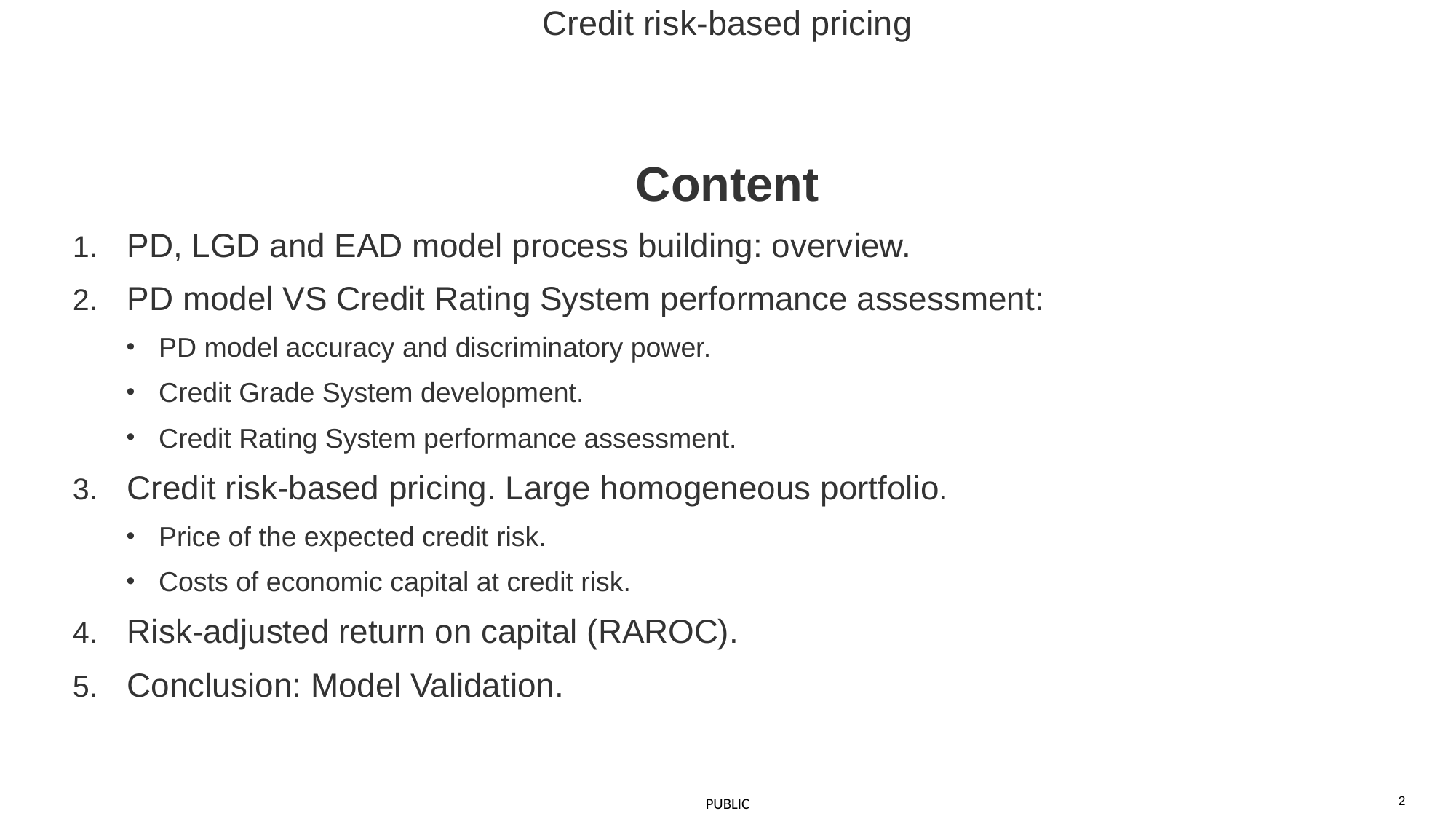

2
# Credit risk-based pricing
Content
PD, LGD and EAD model process building: overview.
PD model VS Credit Rating System performance assessment:
PD model accuracy and discriminatory power.
Credit Grade System development.
Credit Rating System performance assessment.
Credit risk-based pricing. Large homogeneous portfolio.
Price of the expected credit risk.
Costs of economic capital at credit risk.
Risk-adjusted return on capital (RAROC).
Conclusion: Model Validation.